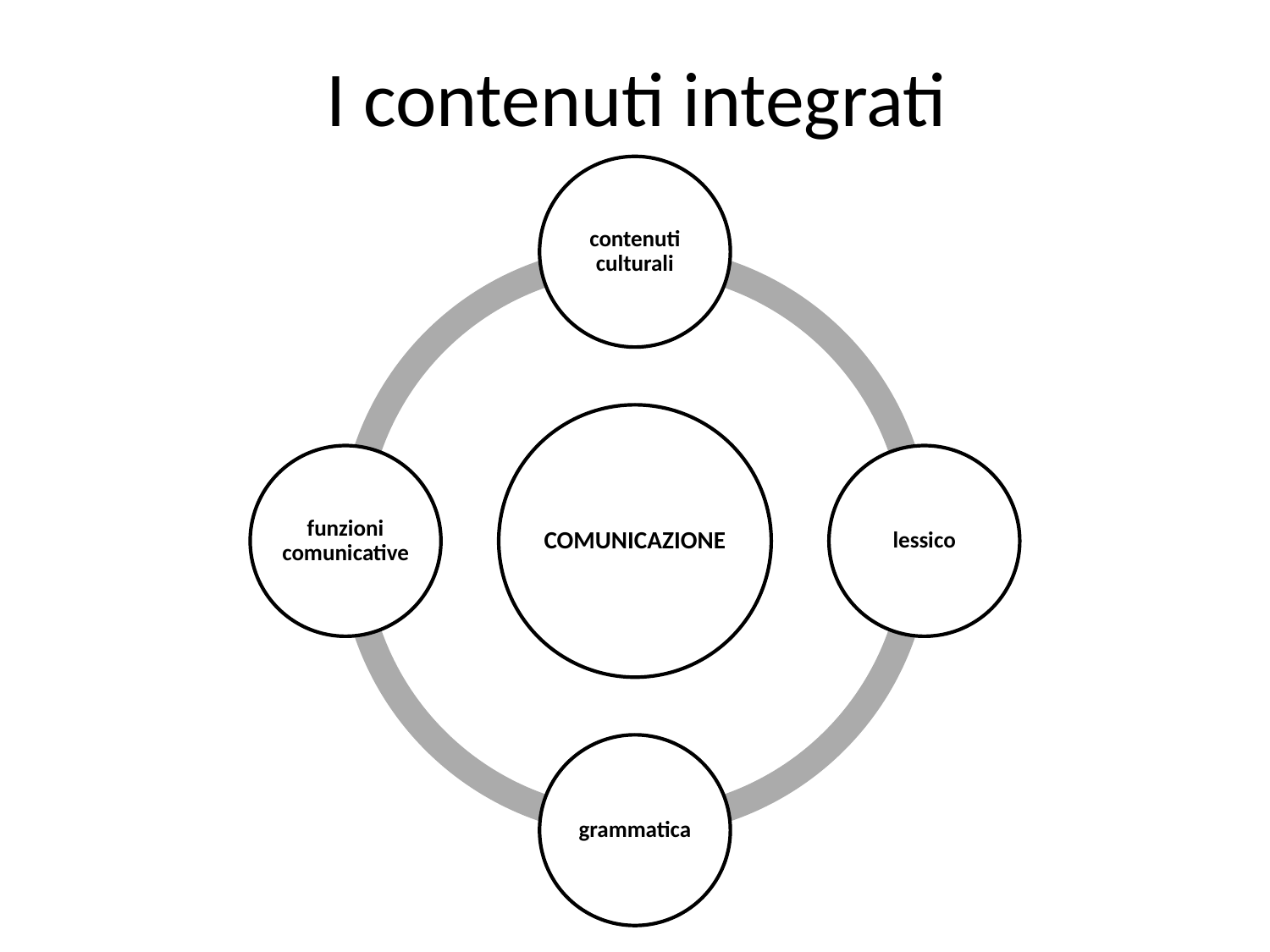

# I contenuti integrati
COMUNICAZIONE
contenuti culturali
lessico
grammatica
funzioni comunicative